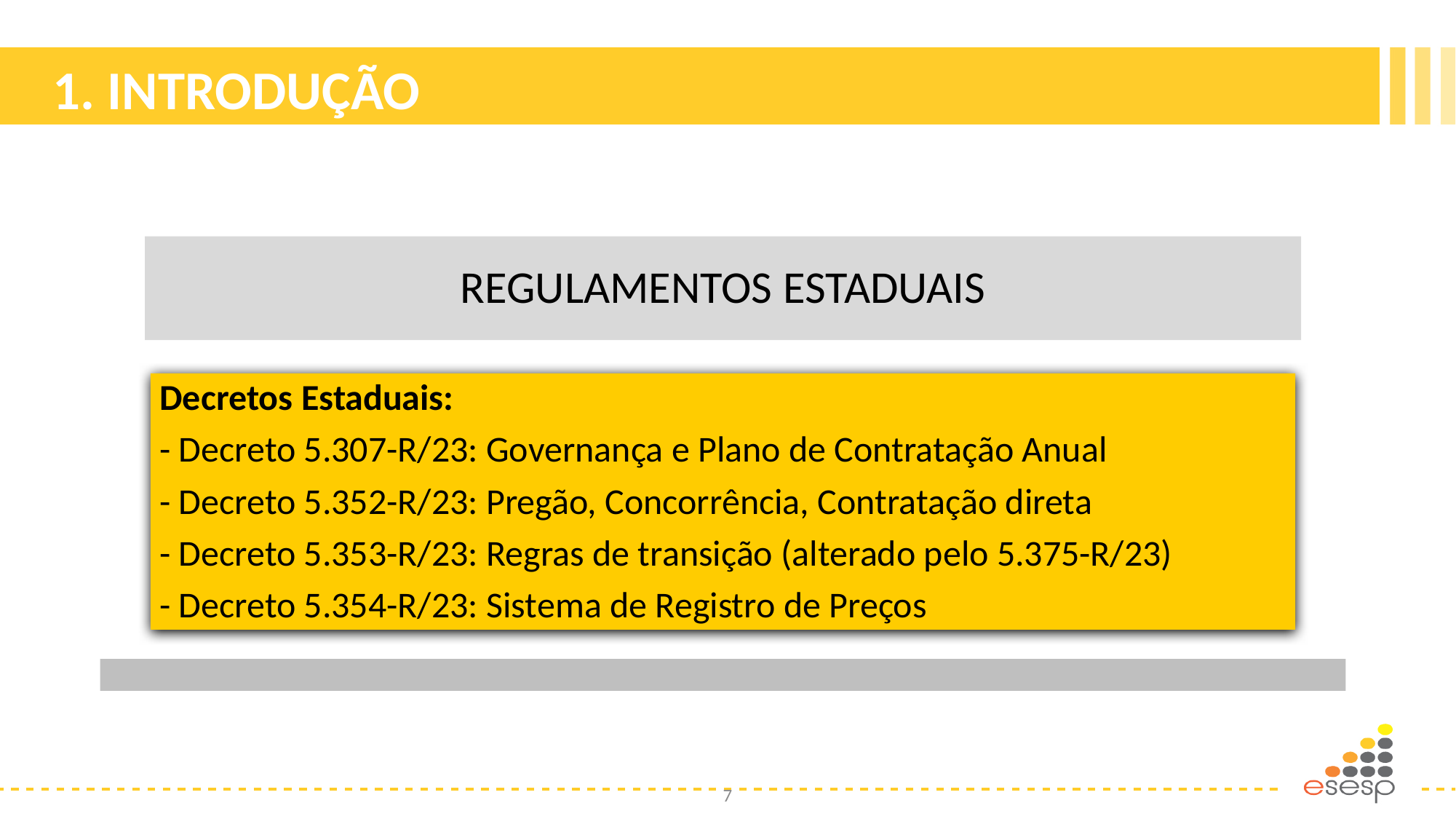

# 1. INTRODUÇÃO
REGULAMENTOS ESTADUAIS

Decretos Estaduais:
- Decreto 5.307-R/23: Governança e Plano de Contratação Anual
- Decreto 5.352-R/23: Pregão, Concorrência, Contratação direta
- Decreto 5.353-R/23: Regras de transição (alterado pelo 5.375-R/23)
- Decreto 5.354-R/23: Sistema de Registro de Preços

7